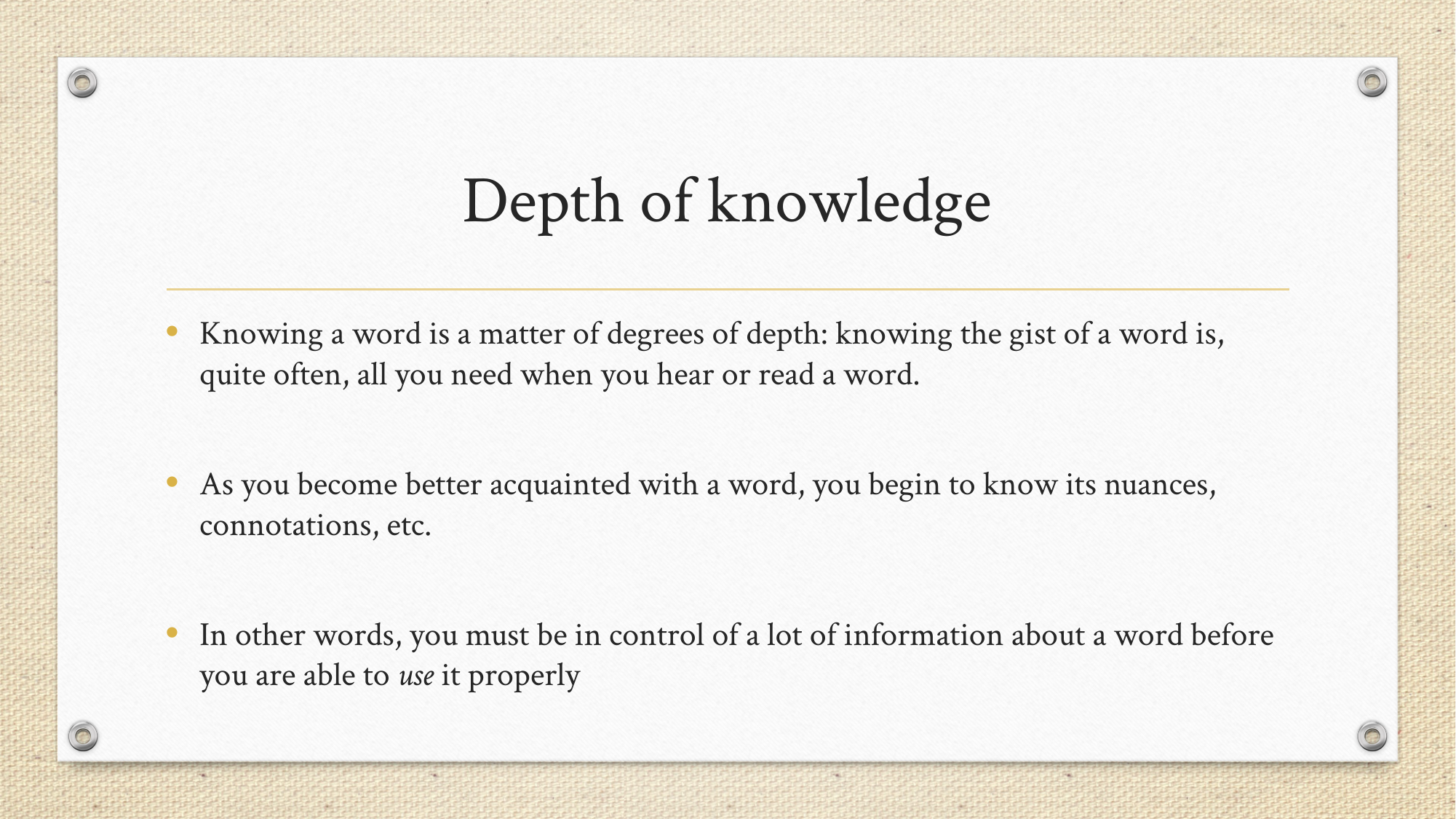

# Depth of knowledge
Knowing a word is a matter of degrees of depth: knowing the gist of a word is, quite often, all you need when you hear or read a word.

As you become better acquainted with a word, you begin to know its nuances, connotations, etc.

In other words, you must be in control of a lot of information about a word before you are able to use it properly